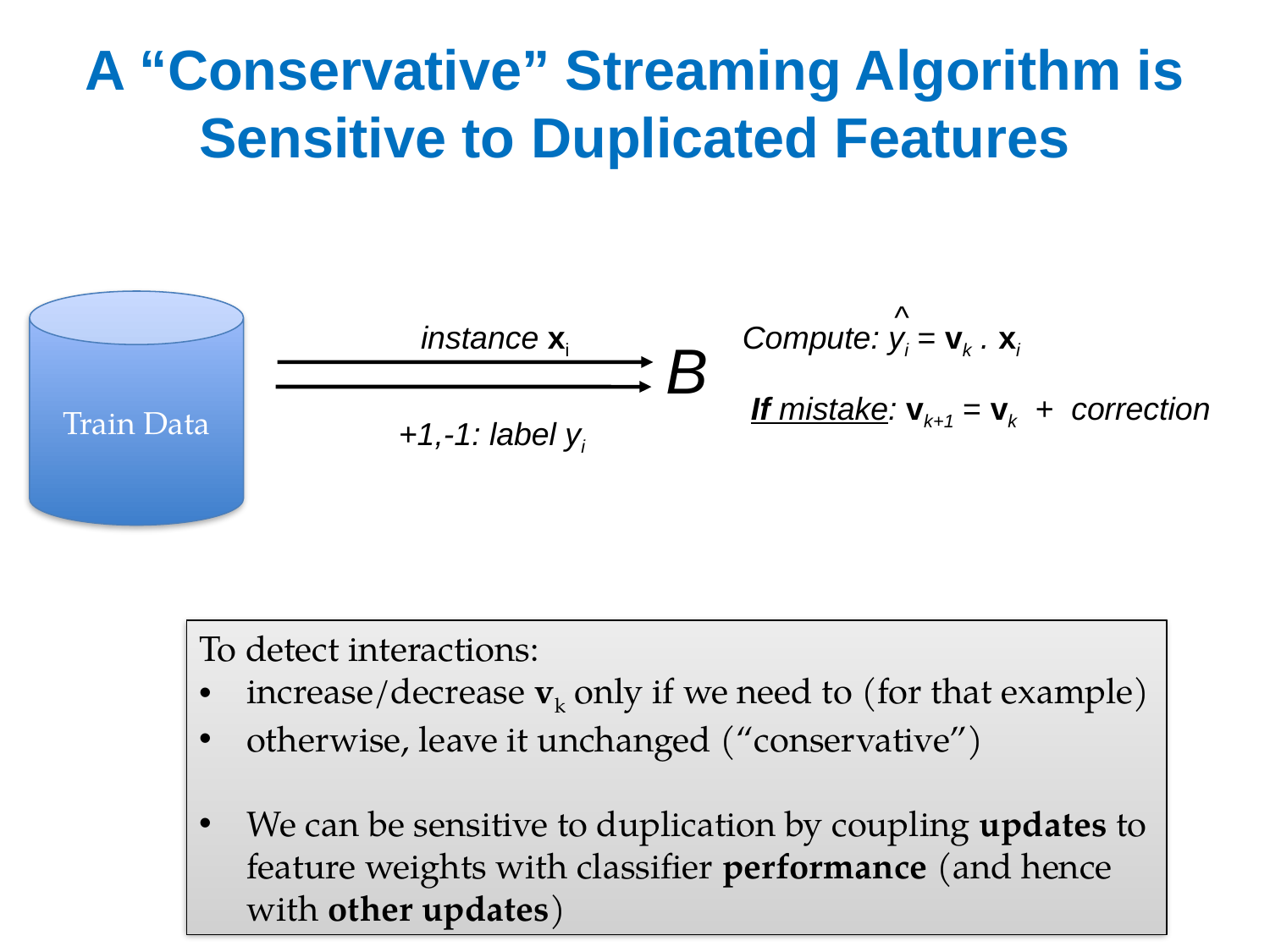

# A “Conservative” Streaming Algorithm is Sensitive to Duplicated Features
^
Compute: yi = vk . xi
Train Data
instance xi
B

If mistake: vk+1 = vk  +  correction

  +1,-1: label yi
To detect interactions:
increase/decrease vk only if we need to (for that example)
otherwise, leave it unchanged (“conservative”)

We can be sensitive to duplication by coupling updates to feature weights with classifier performance (and hence with other updates)